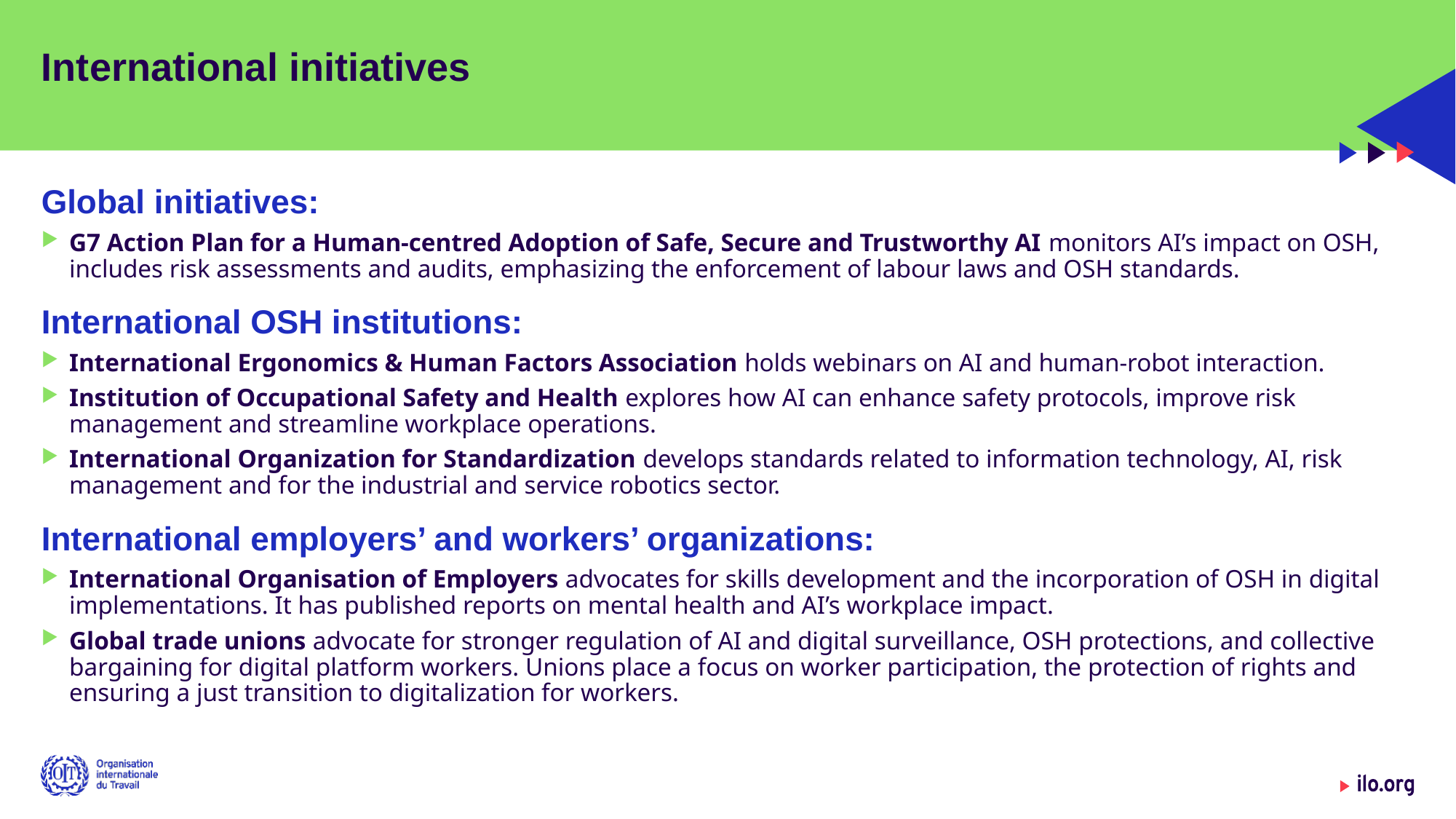

# International initiatives
Global initiatives:
G7 Action Plan for a Human-centred Adoption of Safe, Secure and Trustworthy AI monitors AI’s impact on OSH, includes risk assessments and audits, emphasizing the enforcement of labour laws and OSH standards.
International OSH institutions:
International Ergonomics & Human Factors Association holds webinars on AI and human-robot interaction.
Institution of Occupational Safety and Health explores how AI can enhance safety protocols, improve risk management and streamline workplace operations.
International Organization for Standardization develops standards related to information technology, AI, risk management and for the industrial and service robotics sector.
International employers’ and workers’ organizations:
International Organisation of Employers advocates for skills development and the incorporation of OSH in digital implementations. It has published reports on mental health and AI’s workplace impact.
Global trade unions advocate for stronger regulation of AI and digital surveillance, OSH protections, and collective bargaining for digital platform workers. Unions place a focus on worker participation, the protection of rights and ensuring a just transition to digitalization for workers.